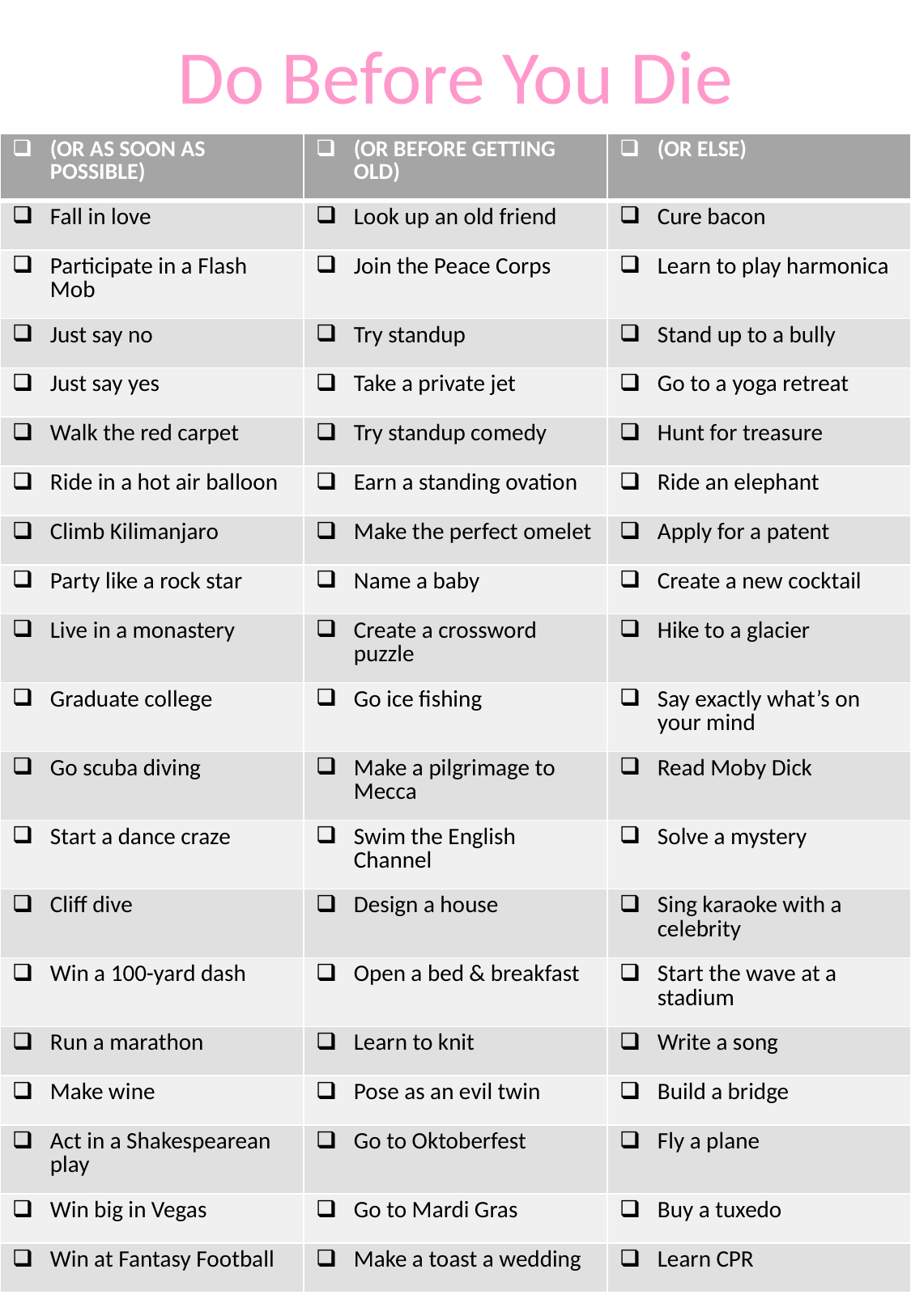

# Do Before You Die
| (OR AS SOON AS POSSIBLE) | (OR BEFORE GETTING OLD) | (OR ELSE) |
| --- | --- | --- |
| Fall in love | Look up an old friend | Cure bacon |
| Participate in a Flash Mob | Join the Peace Corps | Learn to play harmonica |
| Just say no | Try standup | Stand up to a bully |
| Just say yes | Take a private jet | Go to a yoga retreat |
| Walk the red carpet | Try standup comedy | Hunt for treasure |
| Ride in a hot air balloon | Earn a standing ovation | Ride an elephant |
| Climb Kilimanjaro | Make the perfect omelet | Apply for a patent |
| Party like a rock star | Name a baby | Create a new cocktail |
| Live in a monastery | Create a crossword puzzle | Hike to a glacier |
| Graduate college | Go ice fishing | Say exactly what’s on your mind |
| Go scuba diving | Make a pilgrimage to Mecca | Read Moby Dick |
| Start a dance craze | Swim the English Channel | Solve a mystery |
| Cliff dive | Design a house | Sing karaoke with a celebrity |
| Win a 100-yard dash | Open a bed & breakfast | Start the wave at a stadium |
| Run a marathon | Learn to knit | Write a song |
| Make wine | Pose as an evil twin | Build a bridge |
| Act in a Shakespearean play | Go to Oktoberfest | Fly a plane |
| Win big in Vegas | Go to Mardi Gras | Buy a tuxedo |
| Win at Fantasy Football | Make a toast a wedding | Learn CPR |